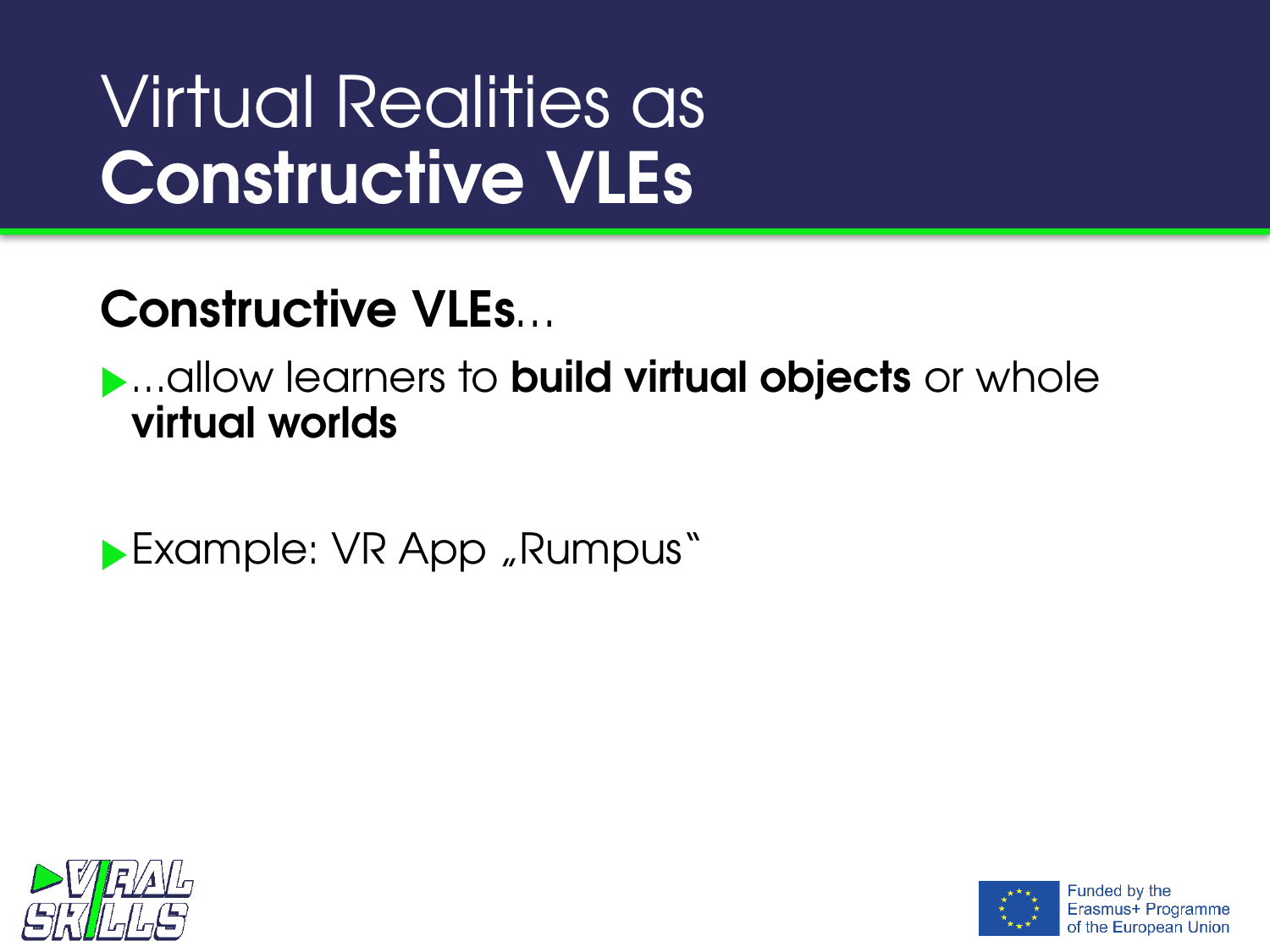

# Virtual Realities as Constructive VLEs
Constructive VLEs…
…allow learners to build virtual objects or whole virtual worlds

Example: VR App „Rumpus“